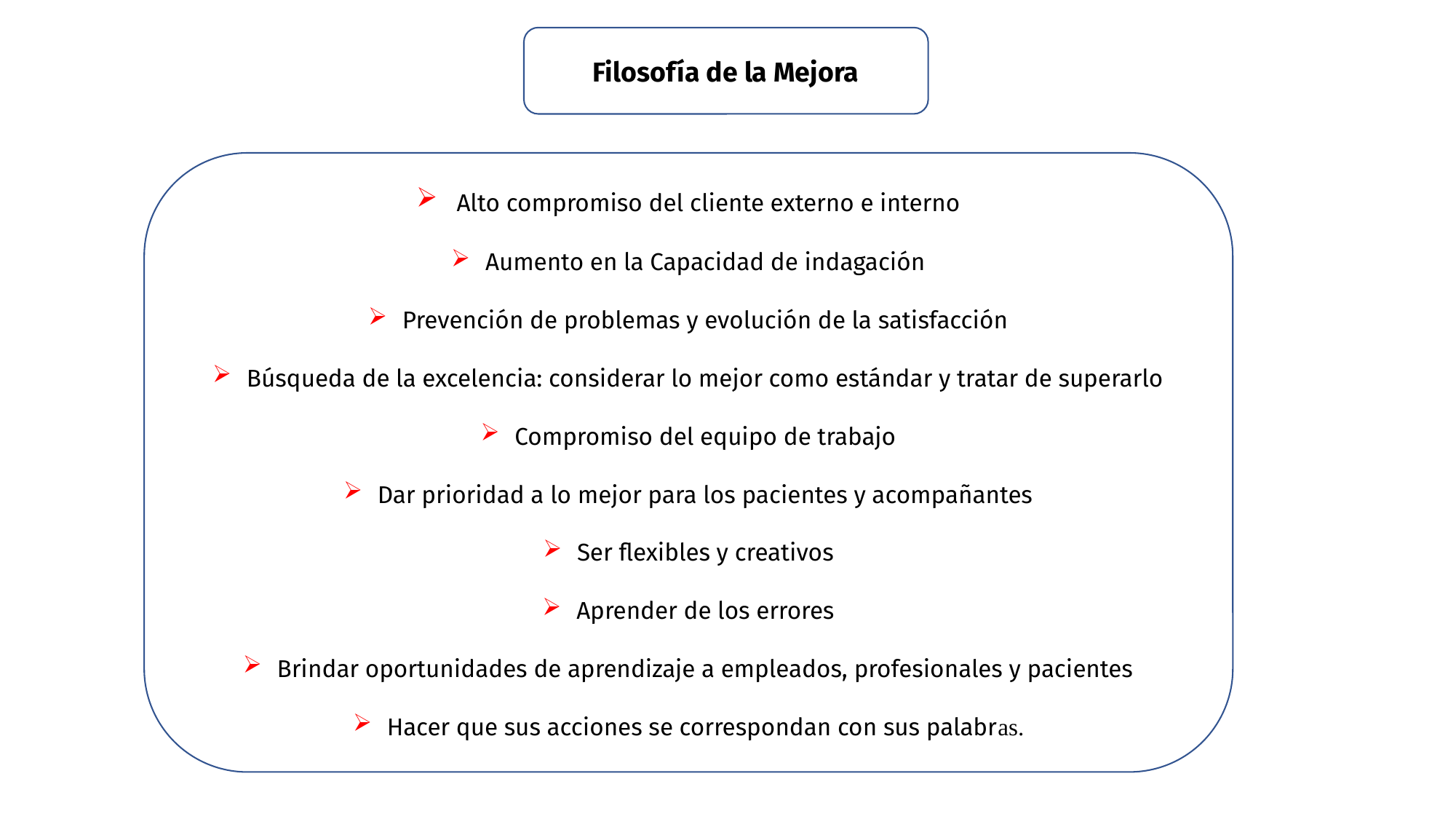

Filosofía de la Mejora
 Alto compromiso del cliente externo e interno
Aumento en la Capacidad de indagación
Prevención de problemas y evolución de la satisfacción
Búsqueda de la excelencia: considerar lo mejor como estándar y tratar de superarlo
Compromiso del equipo de trabajo
Dar prioridad a lo mejor para los pacientes y acompañantes
Ser flexibles y creativos
Aprender de los errores
Brindar oportunidades de aprendizaje a empleados, profesionales y pacientes
Hacer que sus acciones se correspondan con sus palabras.